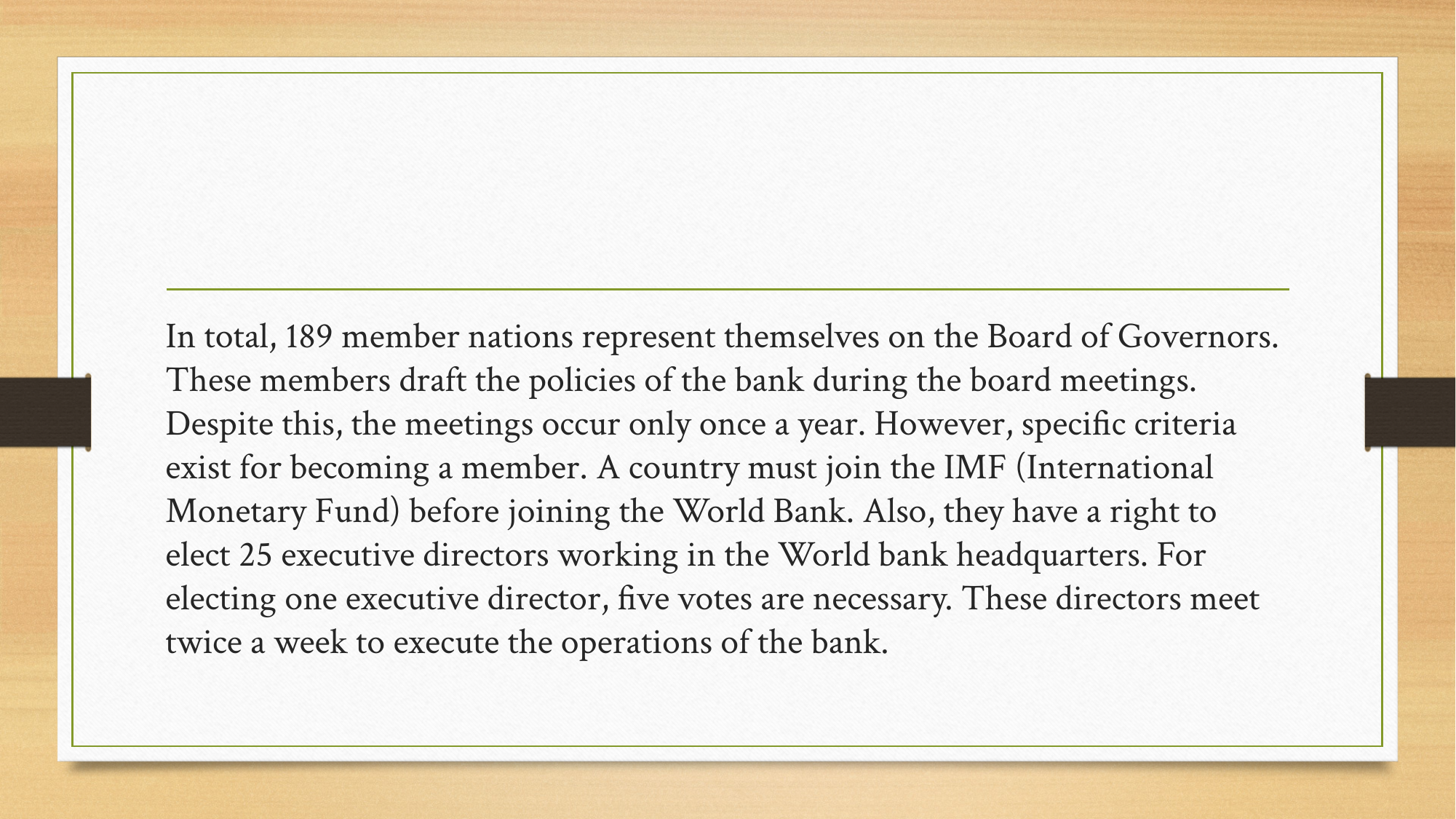

#
In total, 189 member nations represent themselves on the Board of Governors. These members draft the policies of the bank during the board meetings. Despite this, the meetings occur only once a year. However, specific criteria exist for becoming a member. A country must join the IMF (International Monetary Fund) before joining the World Bank. Also, they have a right to elect 25 executive directors working in the World bank headquarters. For electing one executive director, five votes are necessary. These directors meet twice a week to execute the operations of the bank.